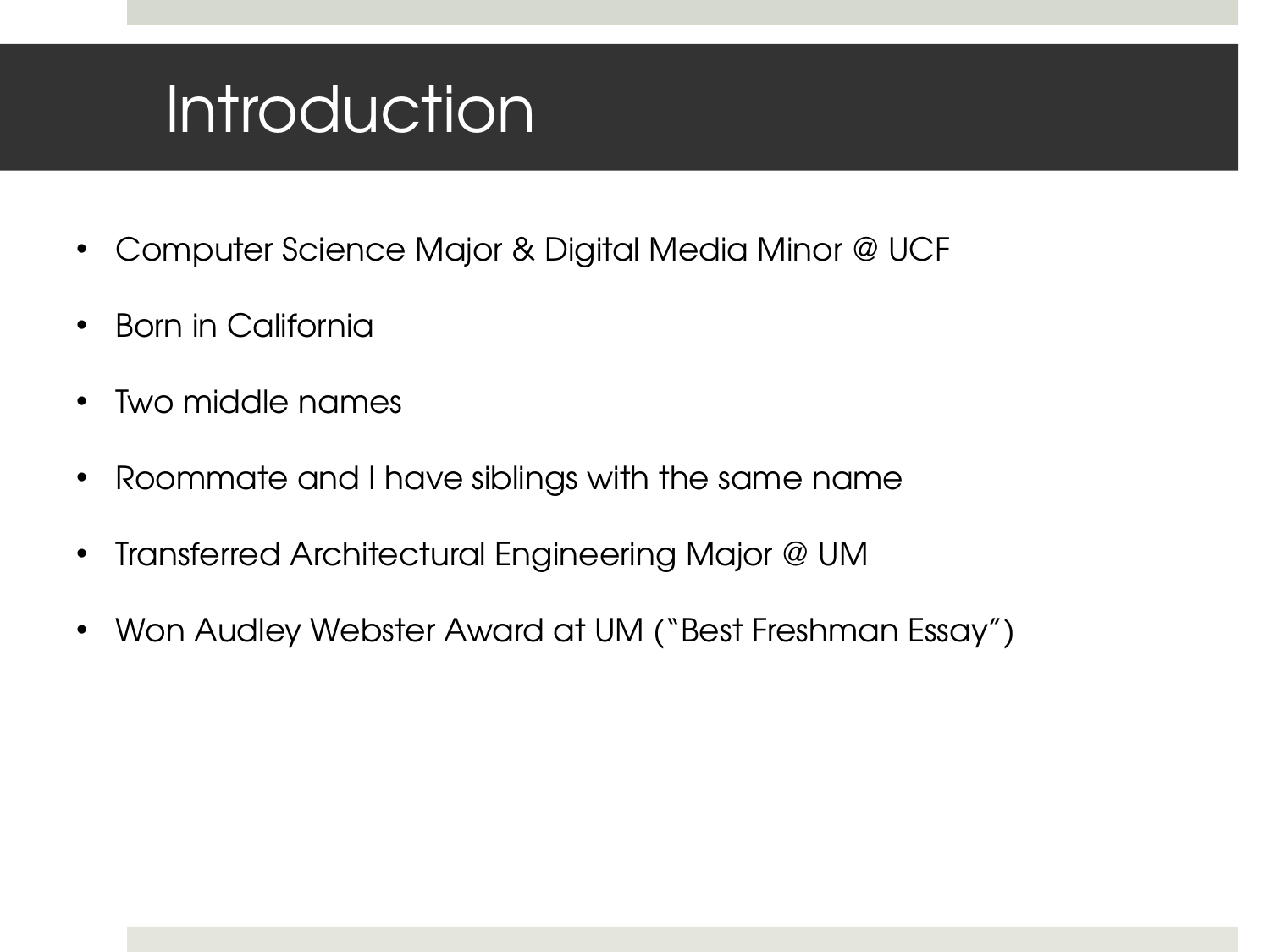

# Introduction
Computer Science Major & Digital Media Minor @ UCF

Born in California

Two middle names

Roommate and I have siblings with the same name

Transferred Architectural Engineering Major @ UM

Won Audley Webster Award at UM (“Best Freshman Essay”)